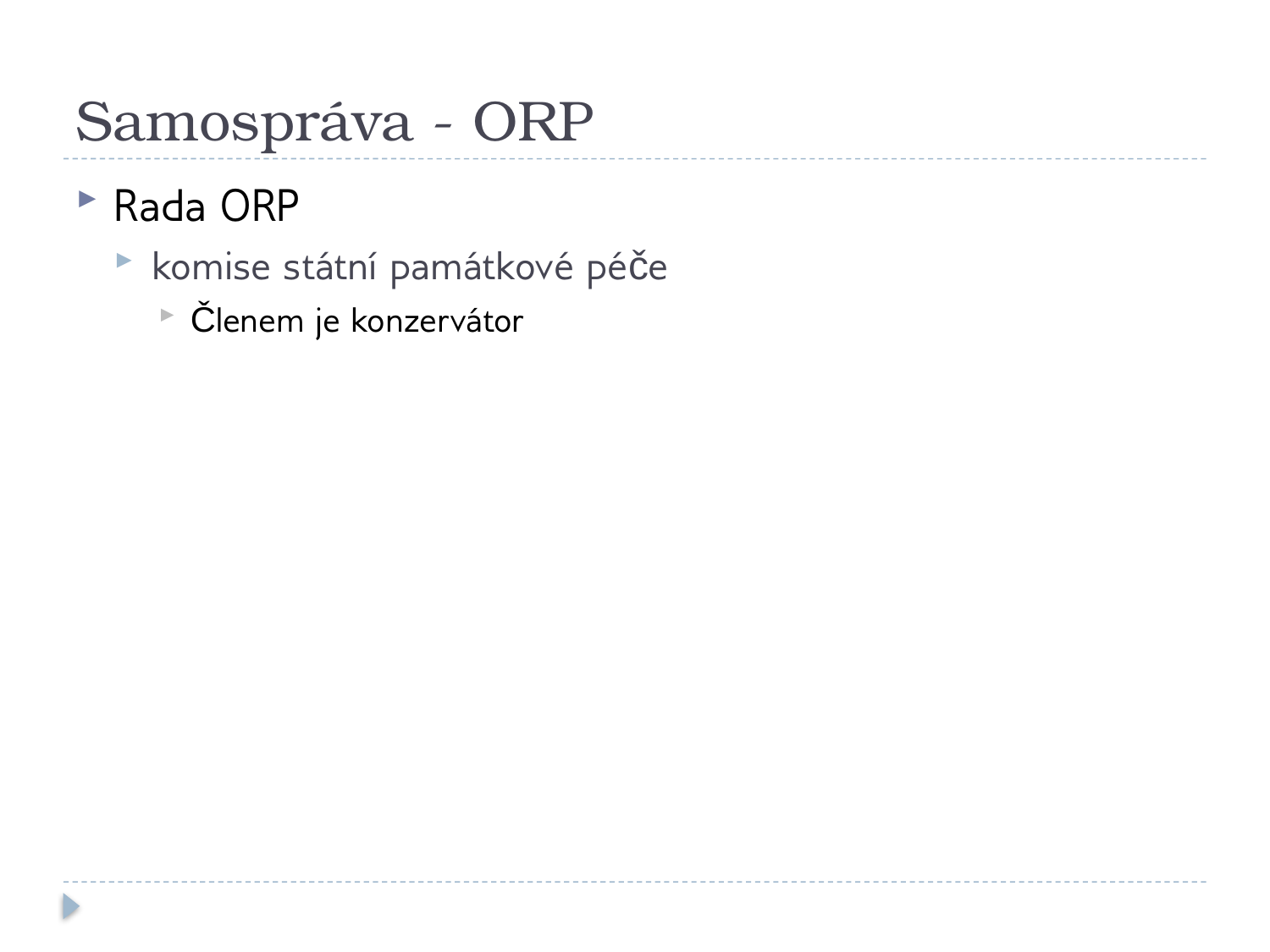

# Samospráva - ORP
Rada ORP
komise státní památkové péče
Členem je konzervátor